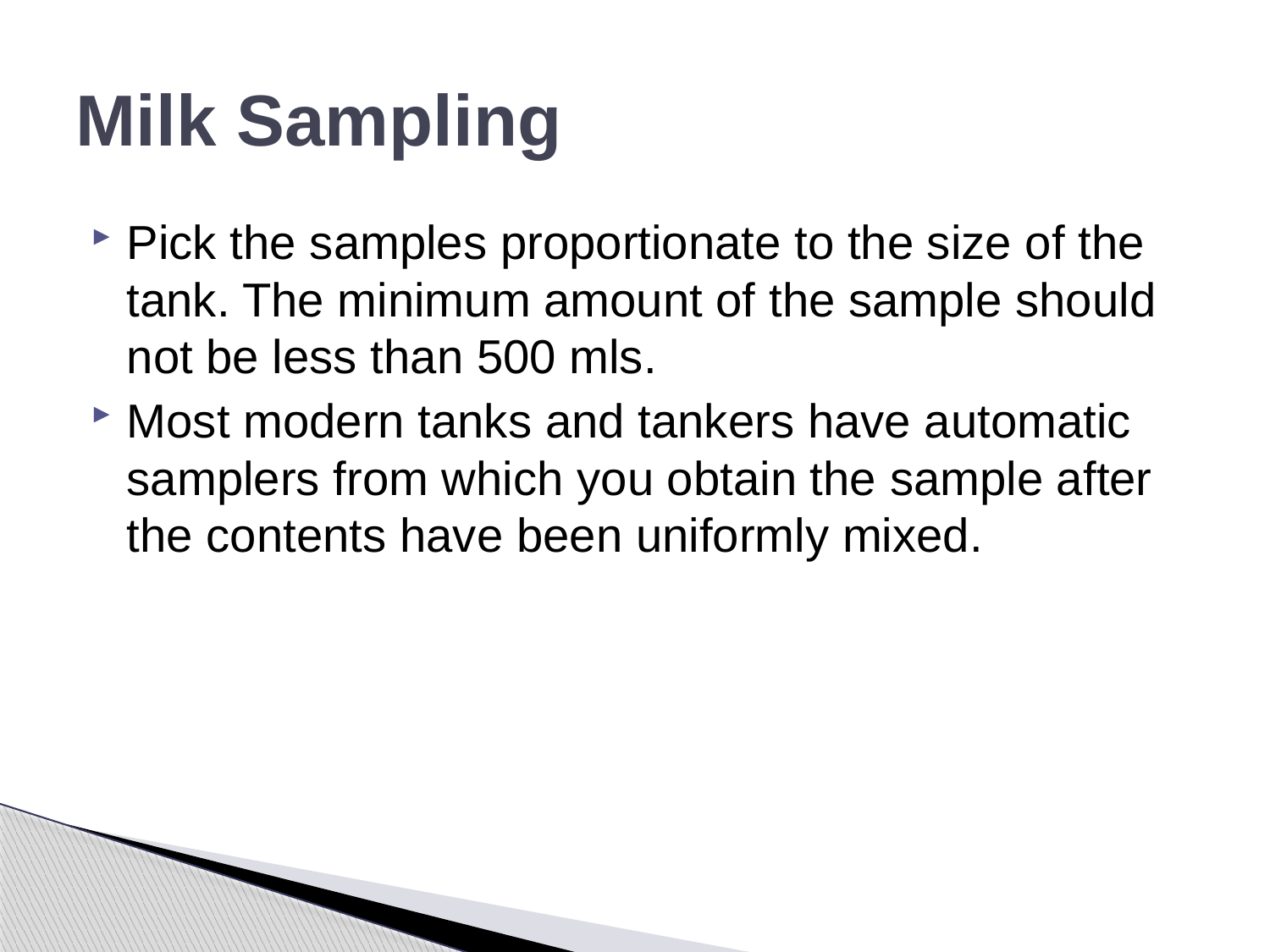

# Milk Sampling
Pick the samples proportionate to the size of the tank. The minimum amount of the sample should not be less than 500 mls.
Most modern tanks and tankers have automatic samplers from which you obtain the sample after the contents have been uniformly mixed.